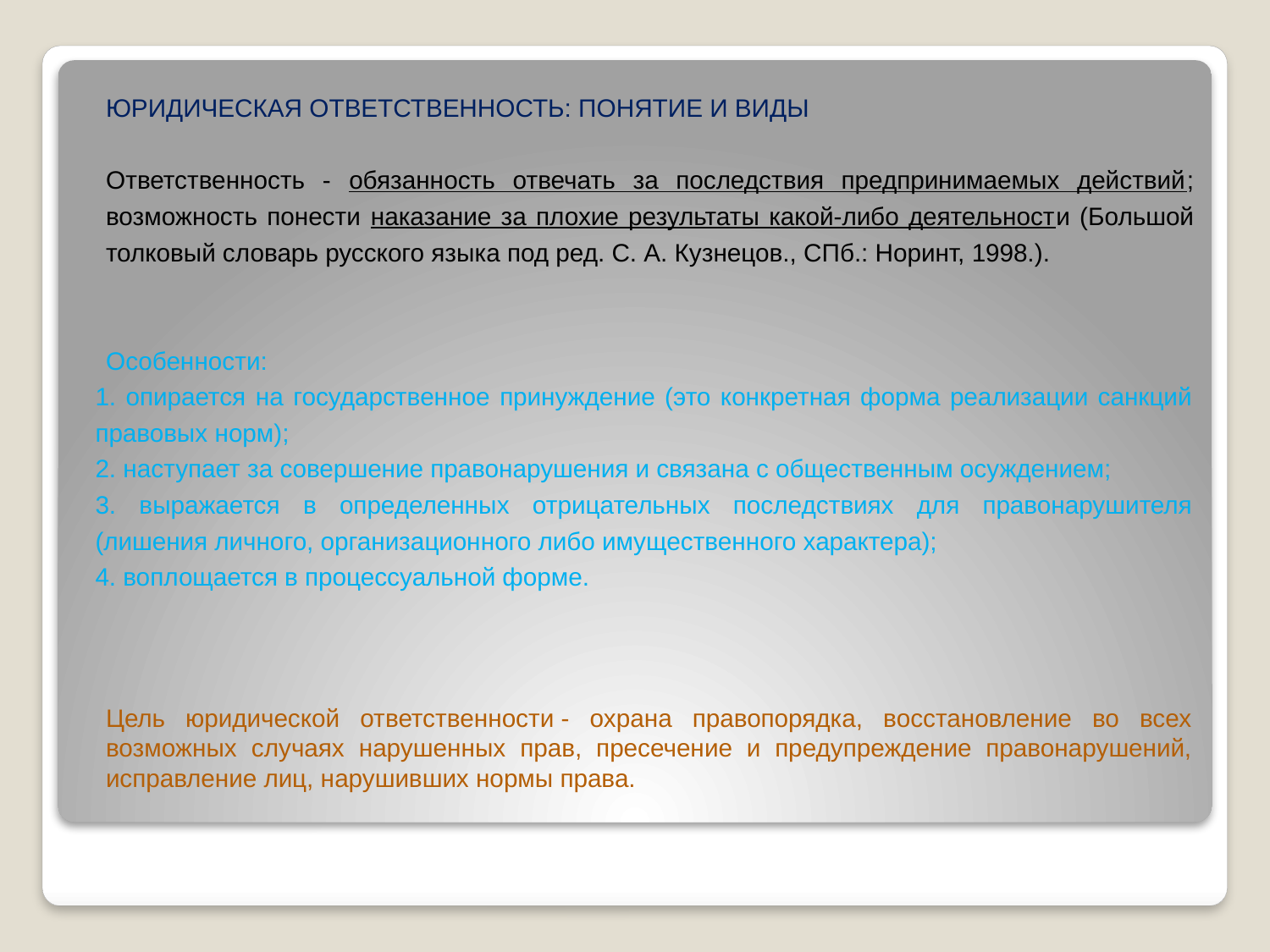

ЮРИДИЧЕСКАЯ ОТВЕТСТВЕННОСТЬ: ПОНЯТИЕ И ВИДЫ

Ответственность - обязанность отвечать за последствия предпринимаемых действий; возможность понести наказание за плохие результаты какой-либо деятельности (Большой толковый словарь русского языка под ред. С. А. Кузнецов., СПб.: Норинт, 1998.).

Особенности:
1. опирается на государственное принуждение (это конкретная форма реализации санкций правовых норм);
2. наступает за совершение правонарушения и связана с общественным осуждением;
3. выражается в определенных отрицательных последствиях для правонарушителя (лишения личного, организационного либо имущественного характера);
4. воплощается в процессуальной форме.

Цель юридической ответственности - охрана правопорядка, восстановление во всех возможных случаях нарушенных прав, пресечение и предупреждение правонарушений, исправление лиц, нарушивших нормы права.